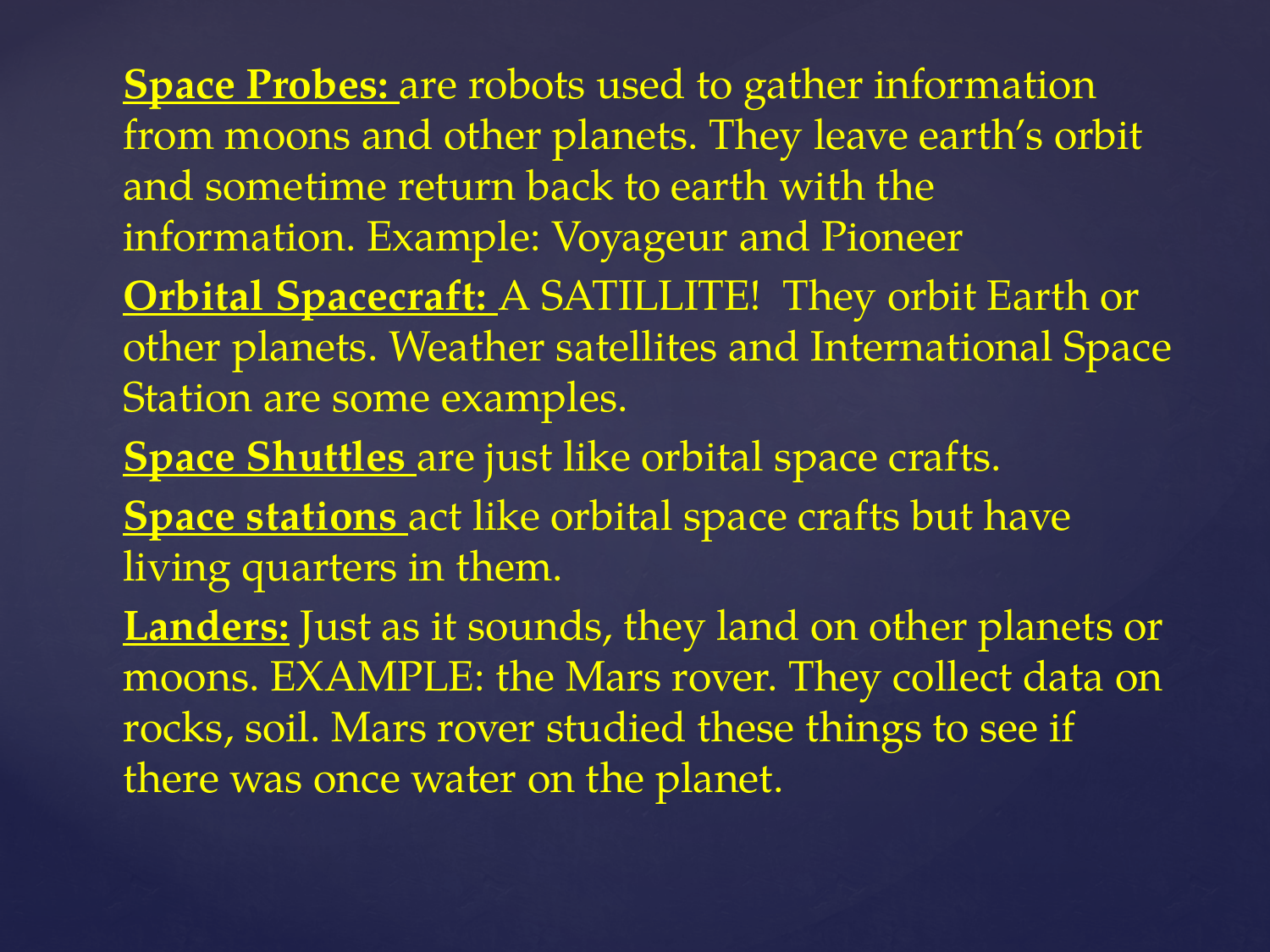

Space Probes: are robots used to gather information from moons and other planets. They leave earth’s orbit and sometime return back to earth with the information. Example: Voyageur and Pioneer
Orbital Spacecraft: A SATILLITE!  They orbit Earth or other planets. Weather satellites and International Space Station are some examples.
Space Shuttles are just like orbital space crafts.
Space stations act like orbital space crafts but have living quarters in them.
Landers: Just as it sounds, they land on other planets or moons. EXAMPLE: the Mars rover. They collect data on rocks, soil. Mars rover studied these things to see if there was once water on the planet.